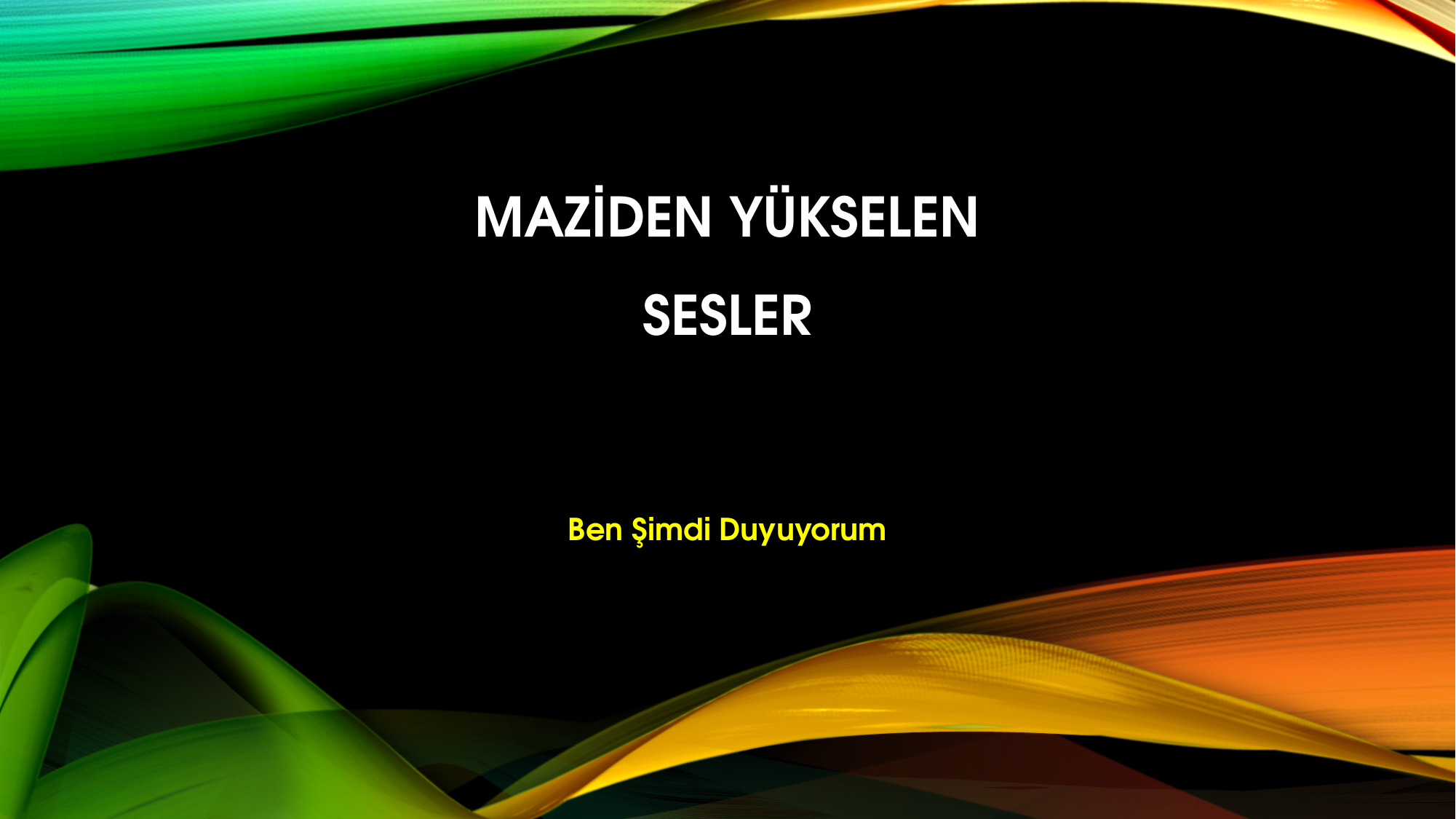

# Maziden Yükselen sesler
Ben Şimdi Duyuyorum